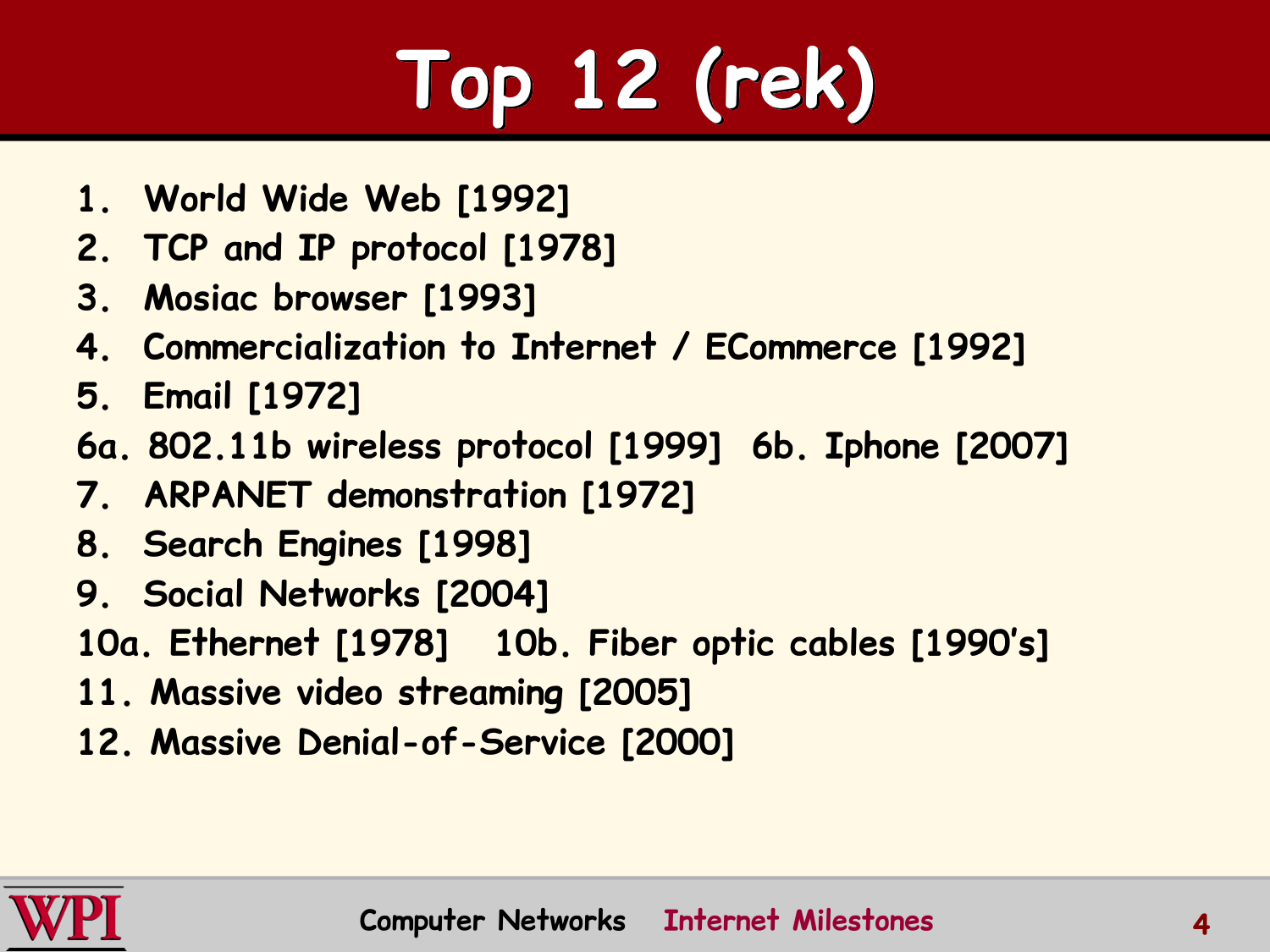

# Top 12 (rek)
1.  World Wide Web [1992]
2.  TCP and IP protocol [1978]
3.  Mosiac browser [1993]
4.  Commercialization to Internet / ECommerce [1992]
5.  Email [1972]
6a. 802.11b wireless protocol [1999]  6b. Iphone [2007]
7.  ARPANET demonstration [1972]
8.  Search Engines [1998]
9.  Social Networks [2004]
10a. Ethernet [1978]   10b. Fiber optic cables [1990’s]
11. Massive video streaming [2005]
12. Massive Denial-of-Service [2000]

 Computer Networks   Internet Milestones
4